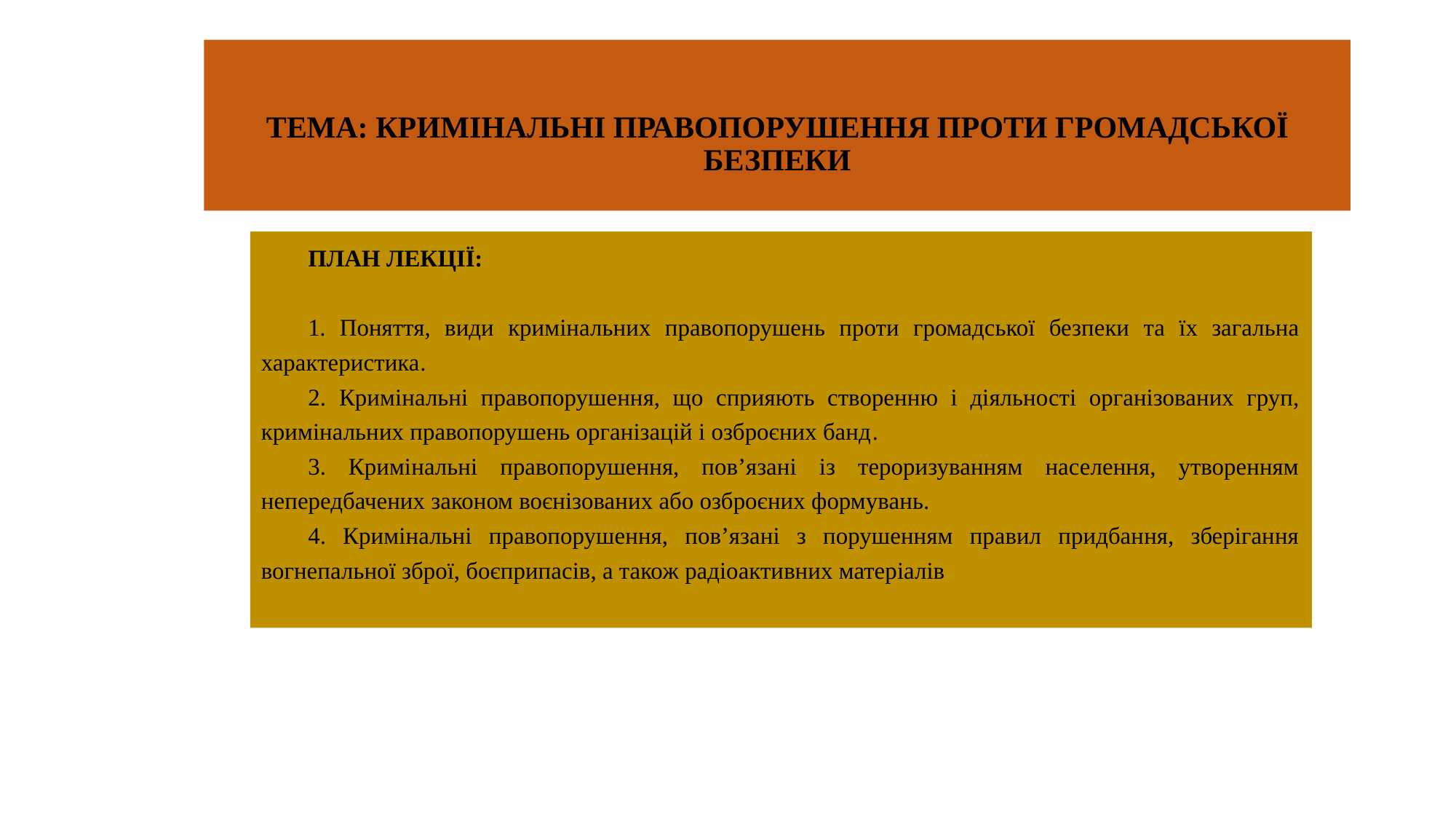

# ТЕМА: КРИМІНАЛЬНІ ПРАВОПОРУШЕННЯ ПРОТИ ГРОМАДСЬКОЇ БЕЗПЕКИ
ПЛАН ЛЕКЦІЇ:

1. Поняття, види кримінальних правопорушень проти громадської безпеки та їх загальна характеристика.
2. Кримінальні правопорушення, що сприяють створенню і діяльності організованих груп, кримінальних правопорушень організацій і озброєних банд.
3. Кримінальні правопорушення, пов’язані із тероризуванням населення, утворенням непередбачених законом воєнізованих або озброєних формувань.
4. Кримінальні правопорушення, пов’язані з порушенням правил придбання, зберігання вогнепальної зброї, боєприпасів, а також радіоактивних матеріалів